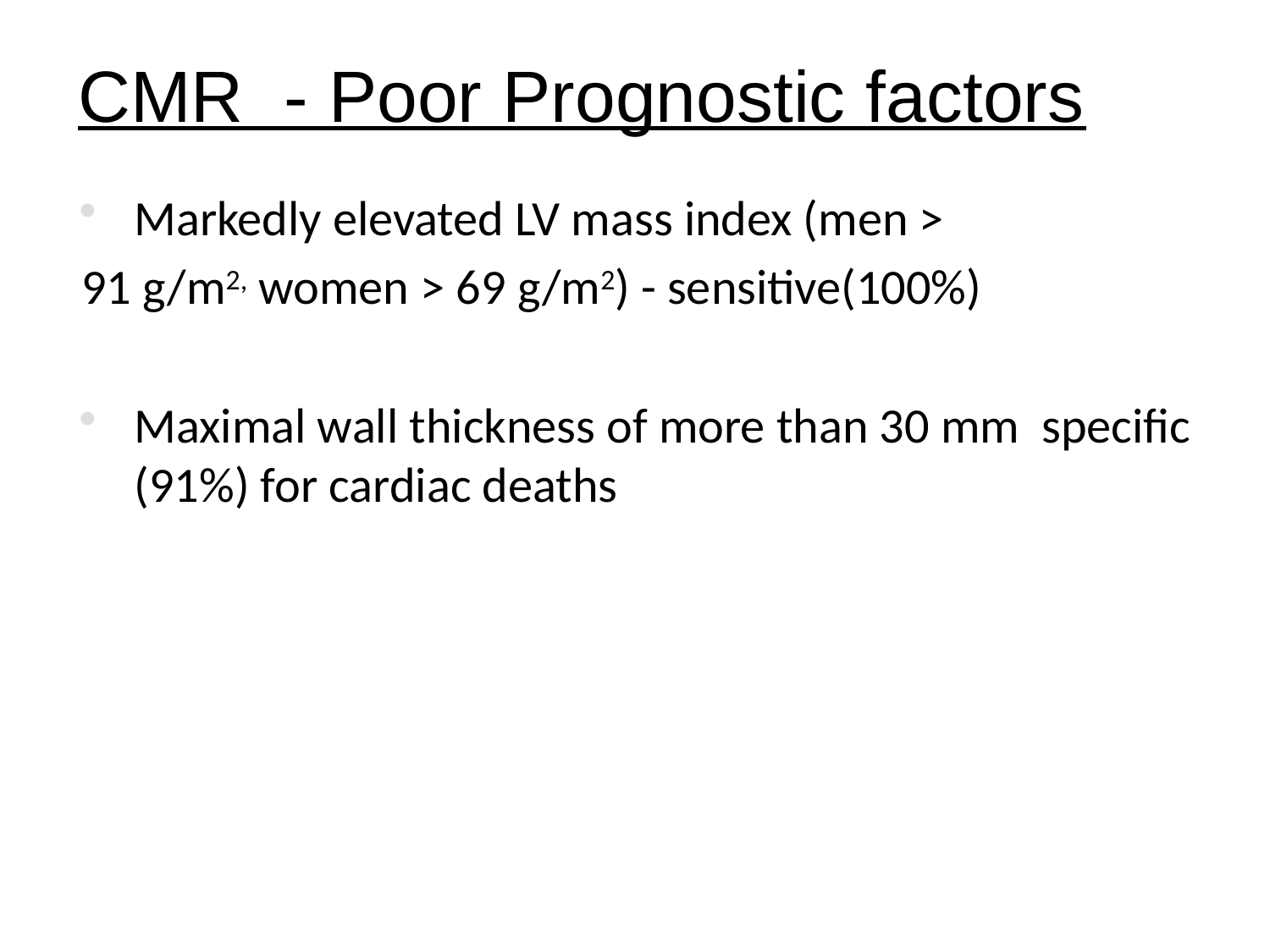

CMR  - Poor Prognostic factors
Markedly elevated LV mass index (men >
91 g/m2, women > 69 g/m2) - sensitive(100%)

Maximal wall thickness of more than 30 mm  specific (91%) for cardiac deaths